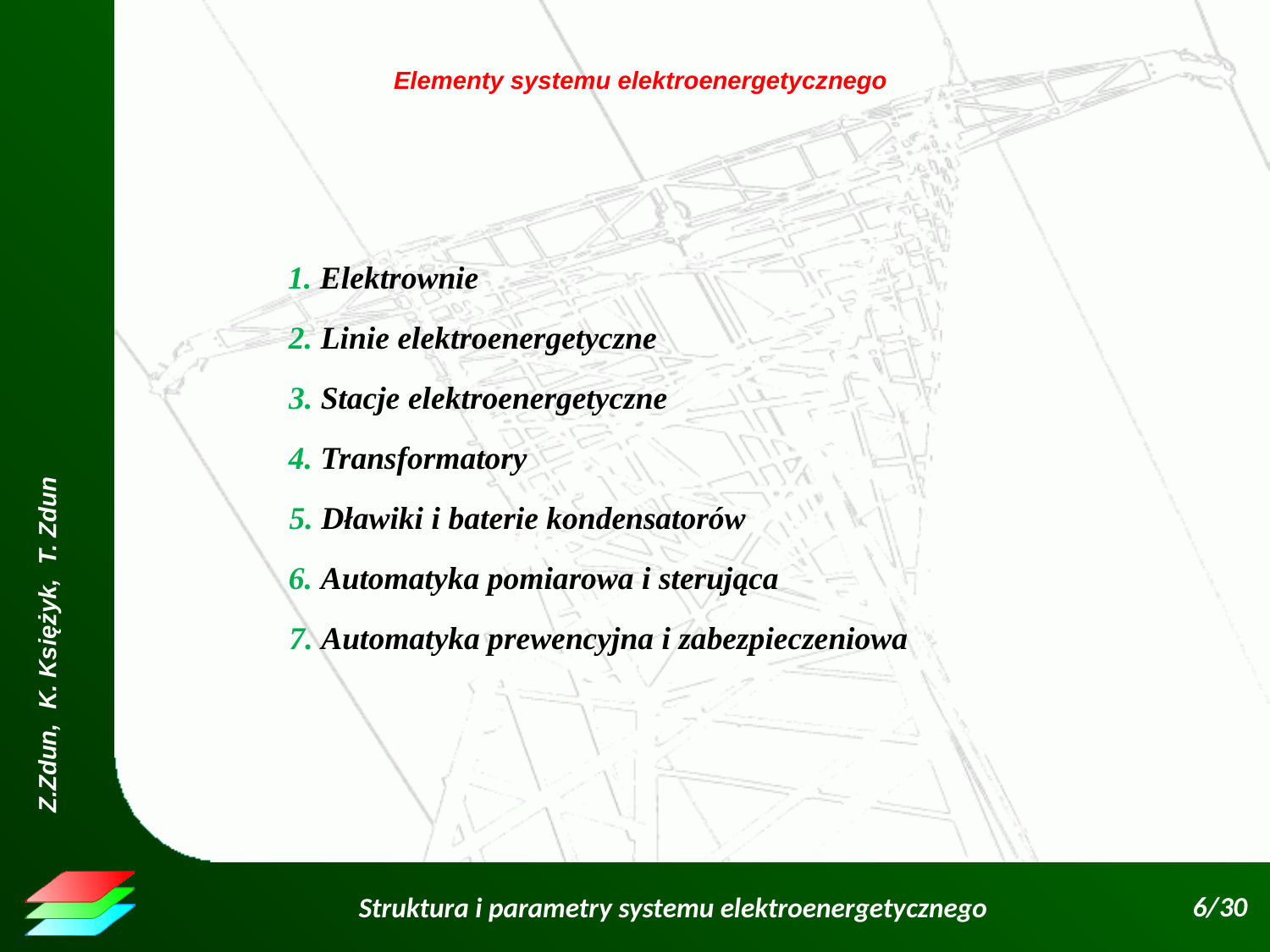

Elementy systemu elektroenergetycznego
1. Elektrownie
2. Linie elektroenergetyczne
3. Stacje elektroenergetyczne
4. Transformatory
5. Dławiki i baterie kondensatorów
6. Automatyka pomiarowa i sterująca
7. Automatyka prewencyjna i zabezpieczeniowa